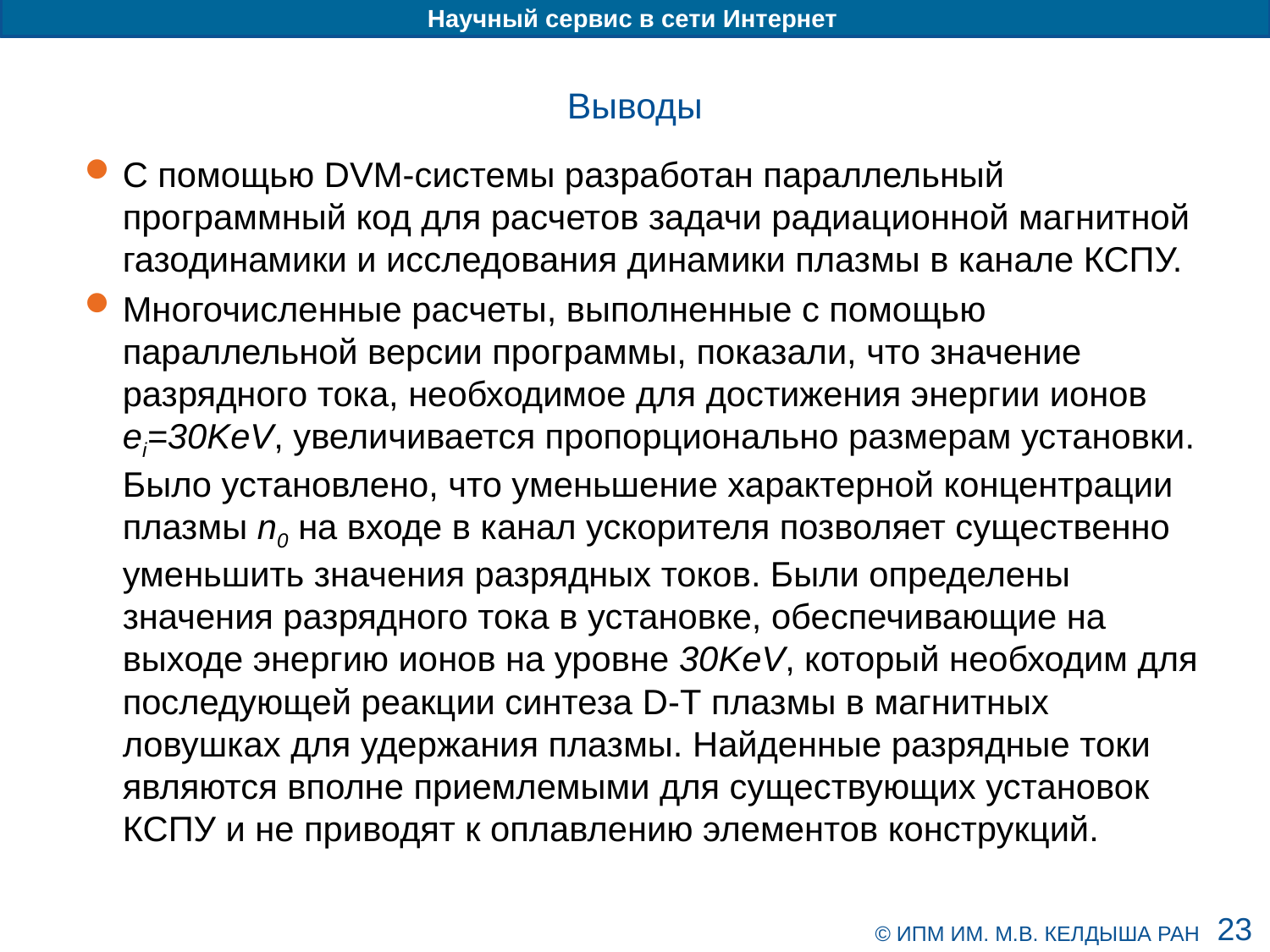

Выводы

C помощью DVM-системы разработан параллельный программный код для расчетов задачи радиационной магнитной газодинамики и исследования динамики плазмы в канале КСПУ.
Многочисленные расчеты, выполненные с помощью параллельной версии программы, показали, что значение разрядного тока, необходимое для достижения энергии ионов ei=30KeV, увеличивается пропорционально размерам установки. Было установлено, что уменьшение характерной концентрации плазмы n0 на входе в канал ускорителя позволяет существенно уменьшить значения разрядных токов. Были определены значения разрядного тока в установке, обеспечивающие на выходе энергию ионов на уровне 30KeV, который необходим для последующей реакции синтеза D-T плазмы в магнитных ловушках для удержания плазмы. Найденные разрядные токи являются вполне приемлемыми для существующих установок КСПУ и не приводят к оплавлению элементов конструкций.
23